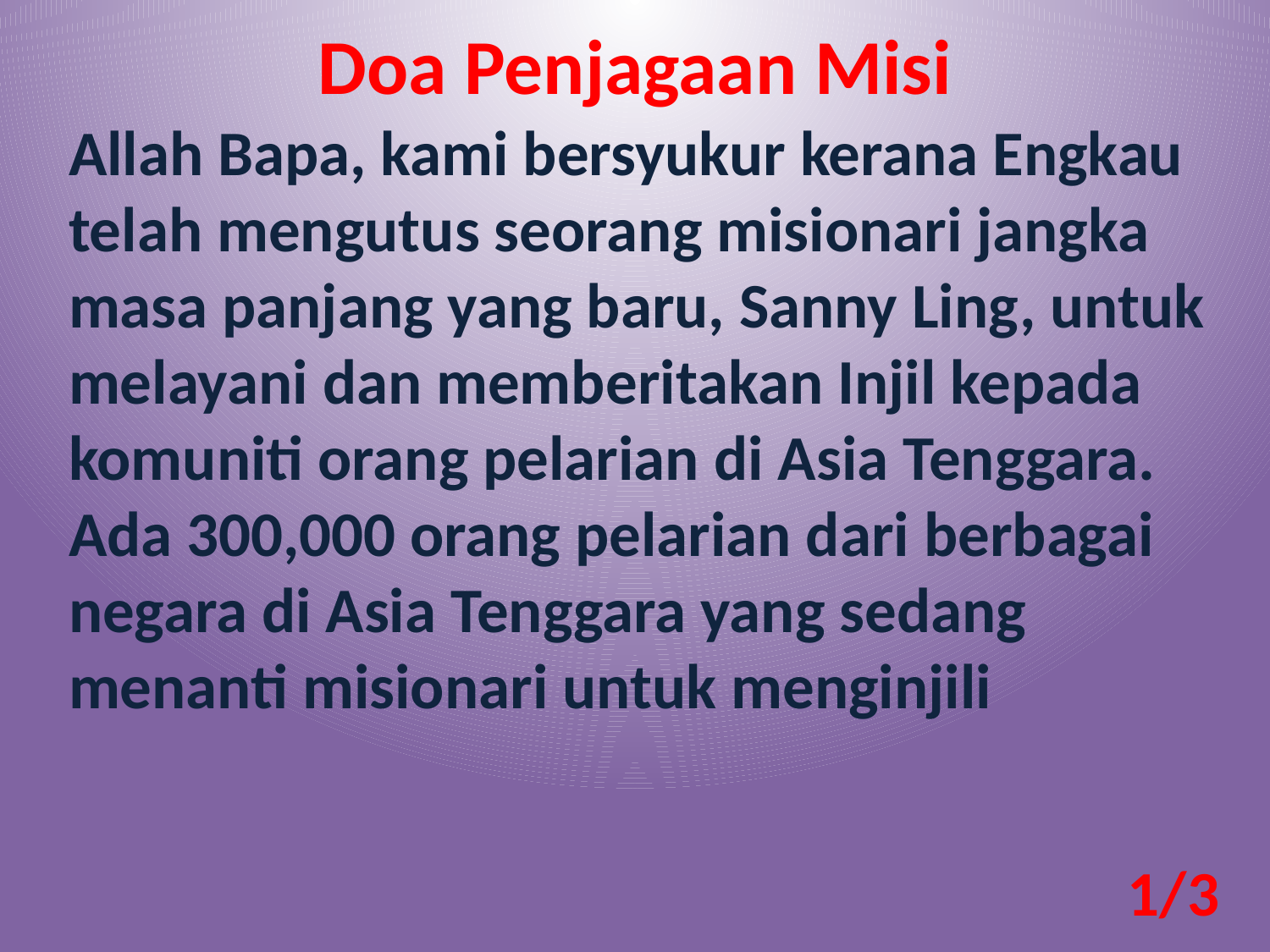

Doa Penjagaan Misi
Allah Bapa, kami bersyukur kerana Engkau telah mengutus seorang misionari jangka masa panjang yang baru, Sanny Ling, untuk melayani dan memberitakan Injil kepada komuniti orang pelarian di Asia Tenggara. Ada 300,000 orang pelarian dari berbagai negara di Asia Tenggara yang sedang menanti misionari untuk menginjili
1/3